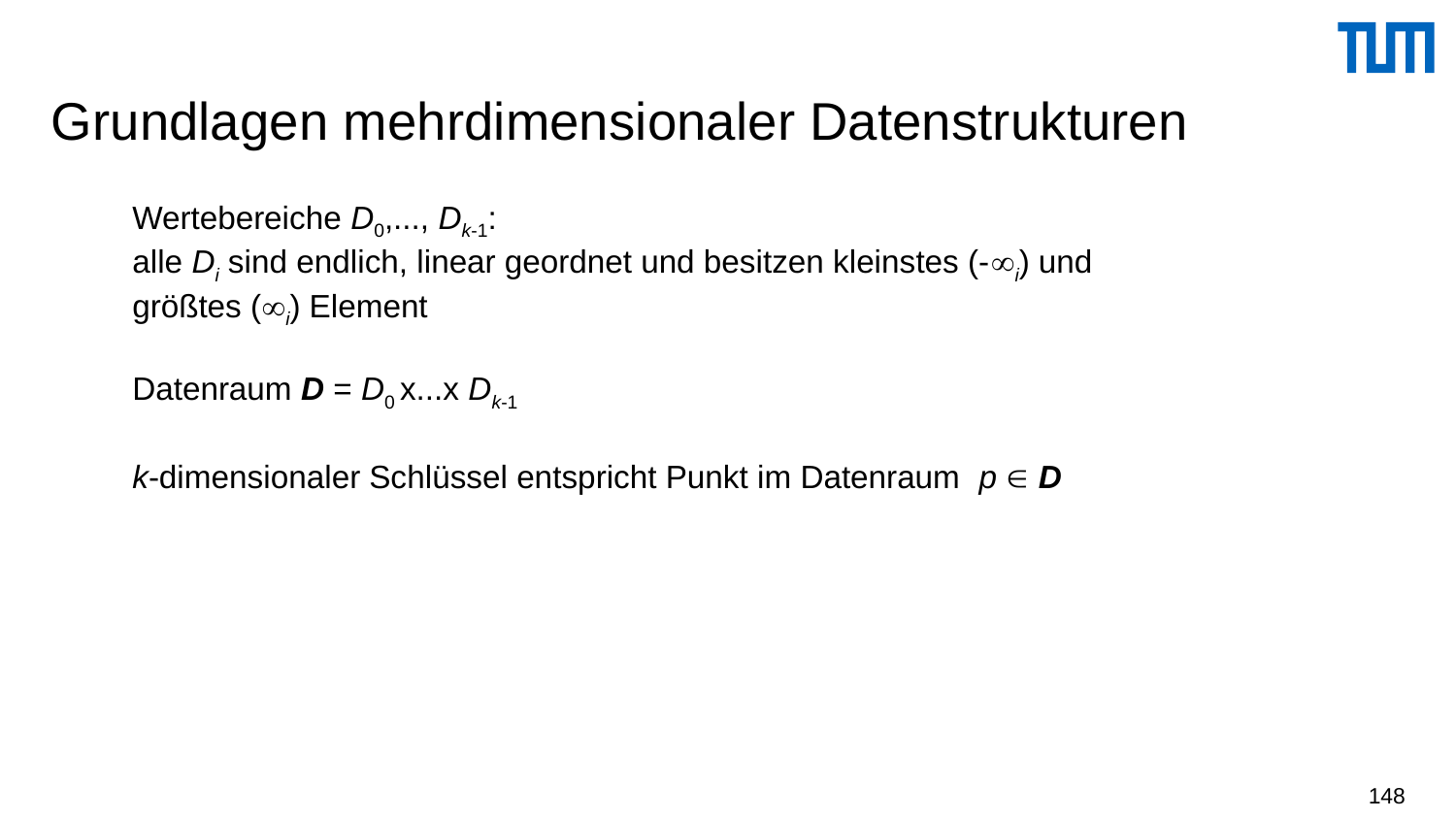

# Grundlagen mehrdimensionaler Datenstrukturen
Wertebereiche D0,..., Dk-1:
alle Di sind endlich, linear geordnet und besitzen kleinstes (-∞i) und größtes (∞i) Element

Datenraum D = D0 x...x Dk-1

k-dimensionaler Schlüssel entspricht Punkt im Datenraum  p ∈ D
148